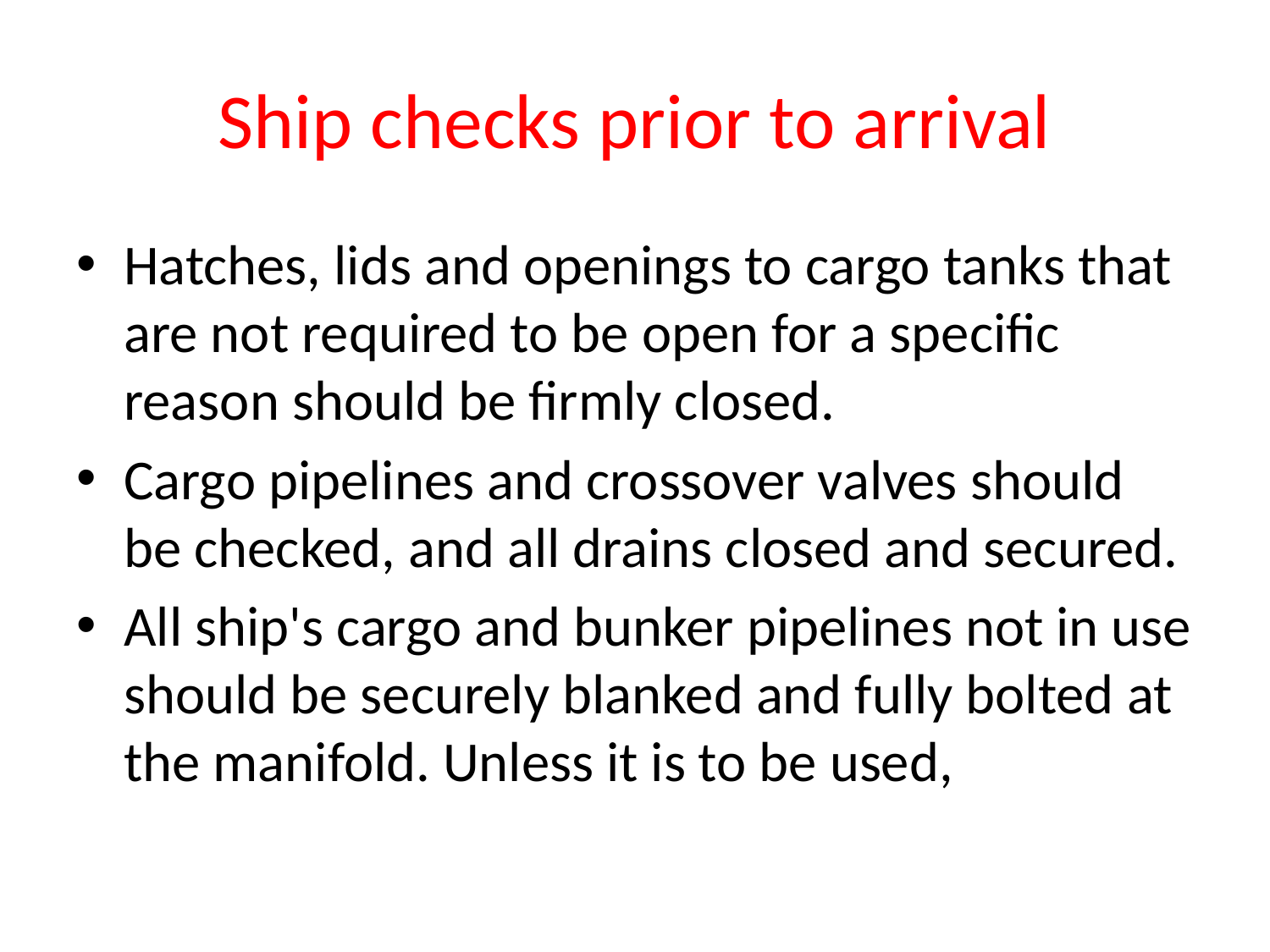

# Ship checks prior to arrival
Hatches, lids and openings to cargo tanks that are not required to be open for a specific reason should be firmly closed.
Cargo pipelines and crossover valves should be checked, and all drains closed and secured.
All ship's cargo and bunker pipelines not in use should be securely blanked and fully bolted at the manifold. Unless it is to be used,